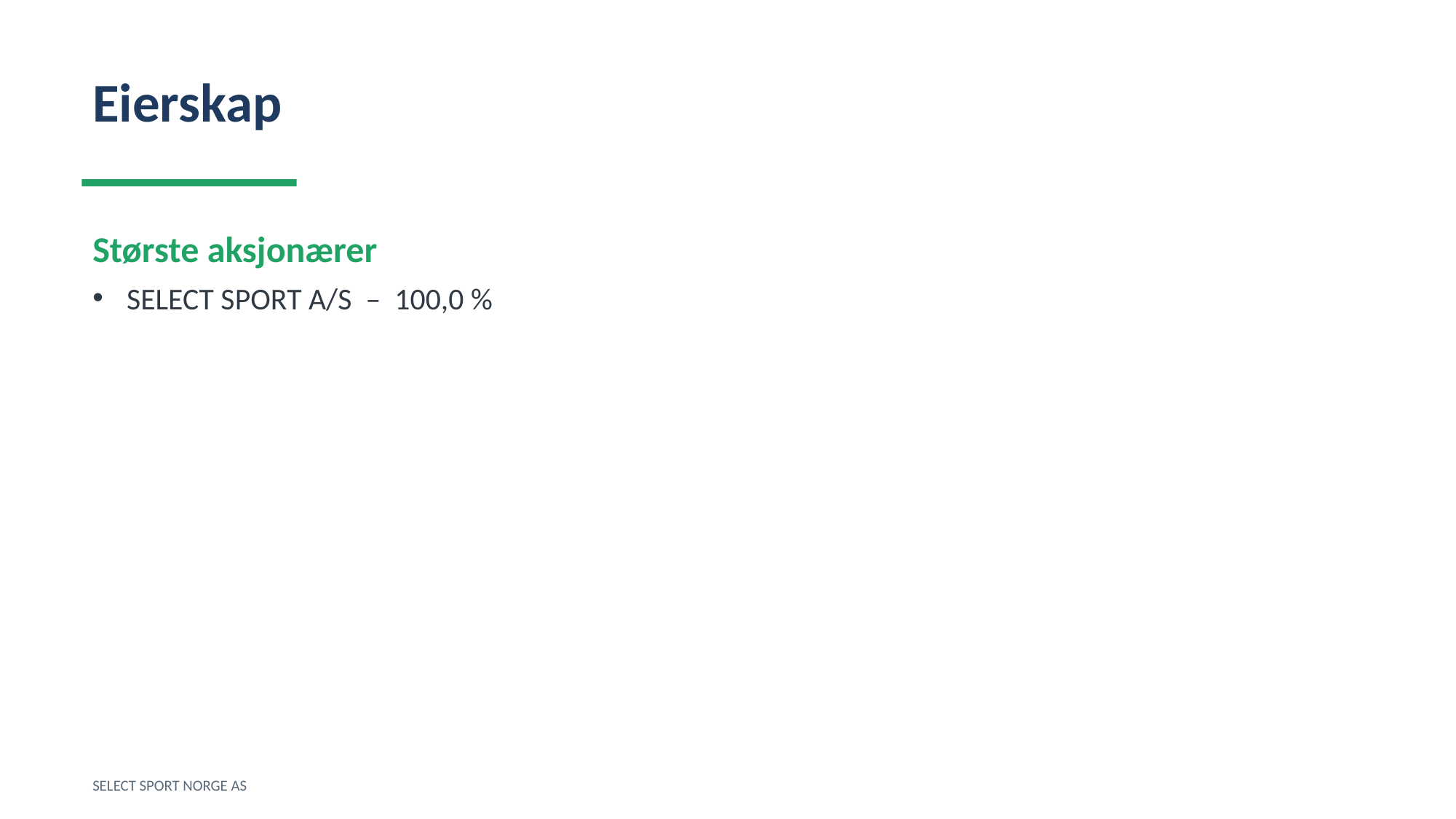

Eierskap

Største aksjonærer
SELECT SPORT A/S  –  100,0 %
SELECT SPORT NORGE AS